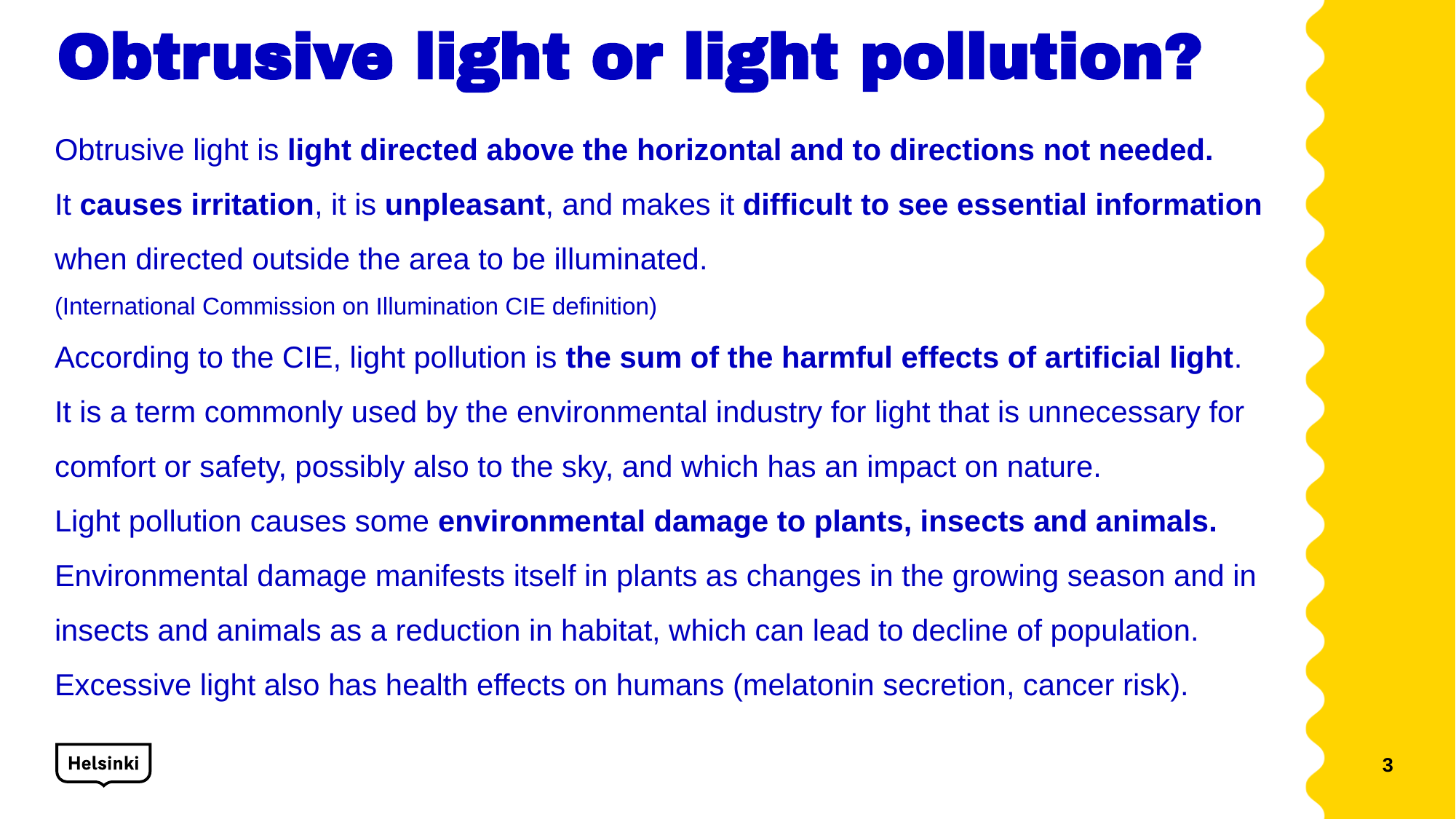

# Obtrusive light or light pollution?
Obtrusive light is light directed above the horizontal and to directions not needed.
It causes irritation, it is unpleasant, and makes it difficult to see essential information when directed outside the area to be illuminated.
(International Commission on Illumination CIE definition)
According to the CIE, light pollution is the sum of the harmful effects of artificial light.
It is a term commonly used by the environmental industry for light that is unnecessary for comfort or safety, possibly also to the sky, and which has an impact on nature.
Light pollution causes some environmental damage to plants, insects and animals. Environmental damage manifests itself in plants as changes in the growing season and in insects and animals as a reduction in habitat, which can lead to decline of population.
Excessive light also has health effects on humans (melatonin secretion, cancer risk).
3